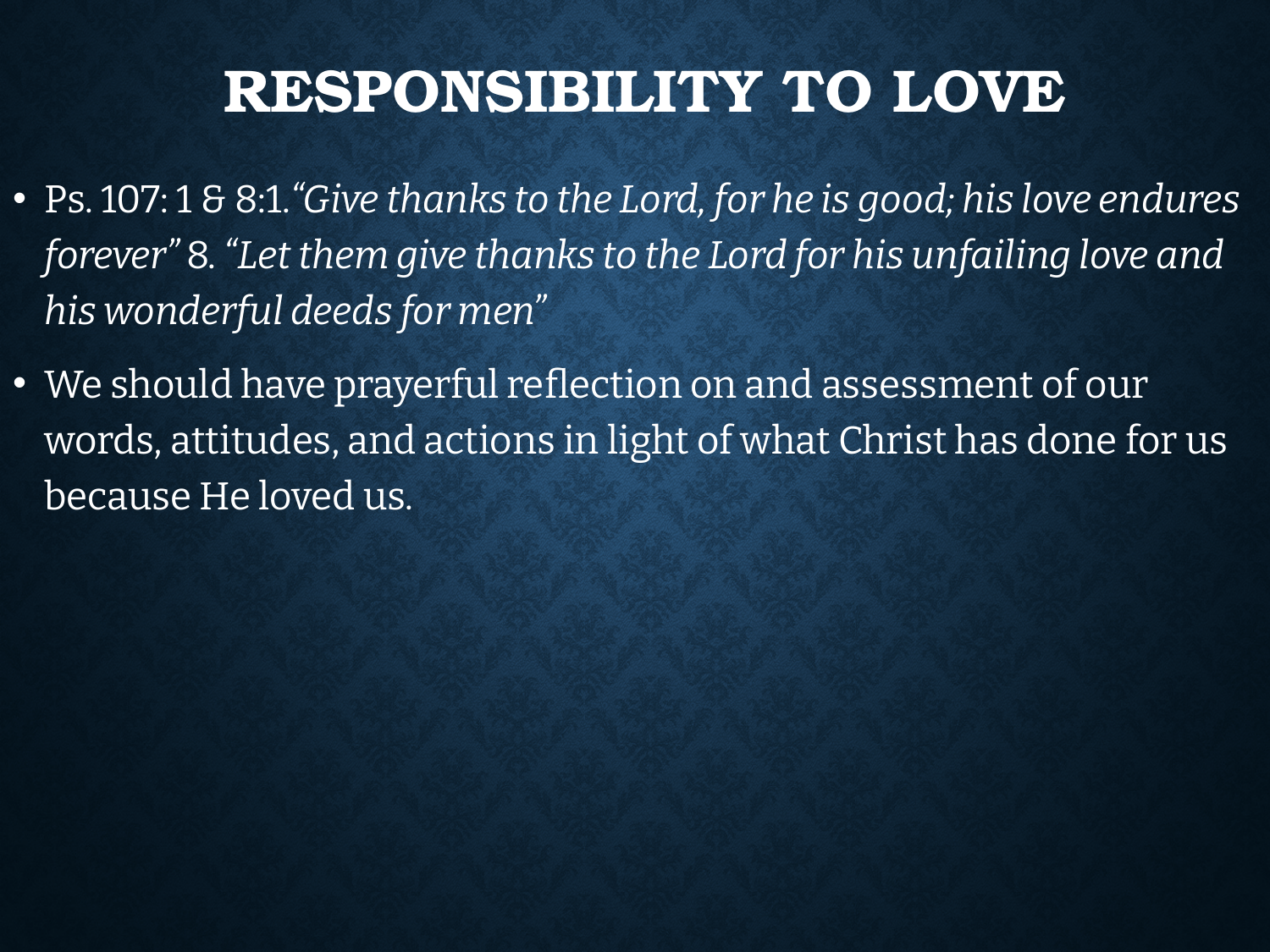

# Responsibility To Love
Ps. 107: 1 & 8:1.“Give thanks to the Lord, for he is good; his love endures forever” 8. “Let them give thanks to the Lord for his unfailing love and his wonderful deeds for men”
We should have prayerful reflection on and assessment of our words, attitudes, and actions in light of what Christ has done for us because He loved us.